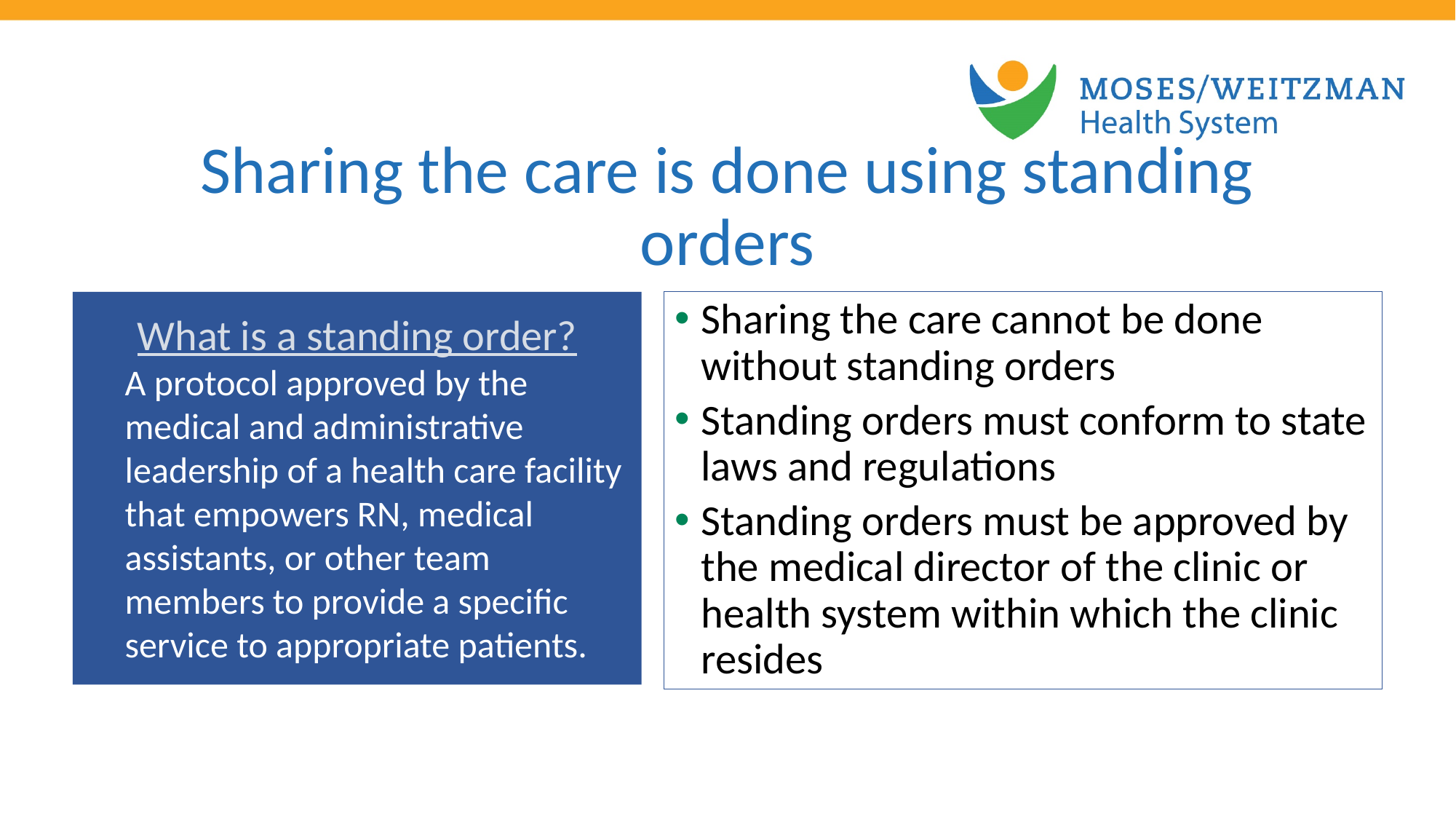

Sharing the care is done using standing orders

What is a standing order?
A protocol approved by the medical and administrative leadership of a health care facility that empowers RN, medical assistants, or other team members to provide a specific service to appropriate patients.

Sharing the care cannot be done without standing orders
Standing orders must conform to state laws and regulations
Standing orders must be approved by the medical director of the clinic or health system within which the clinic resides